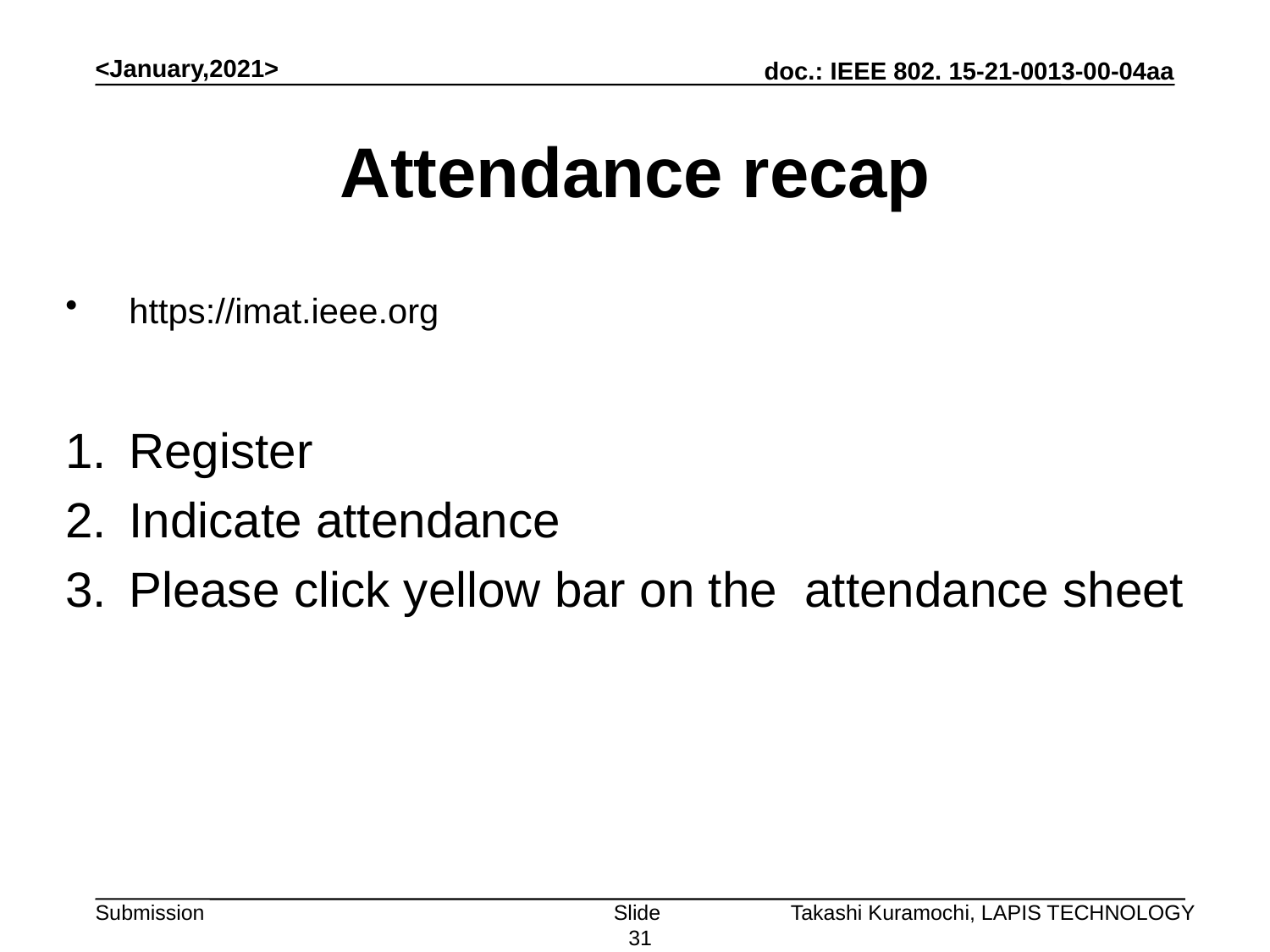

<January,2021>
# Attendance recap
https://imat.ieee.org

Register
Indicate attendance
Please click yellow bar on the  attendance sheet

Slide 31
Takashi Kuramochi, LAPIS TECHNOLOGY